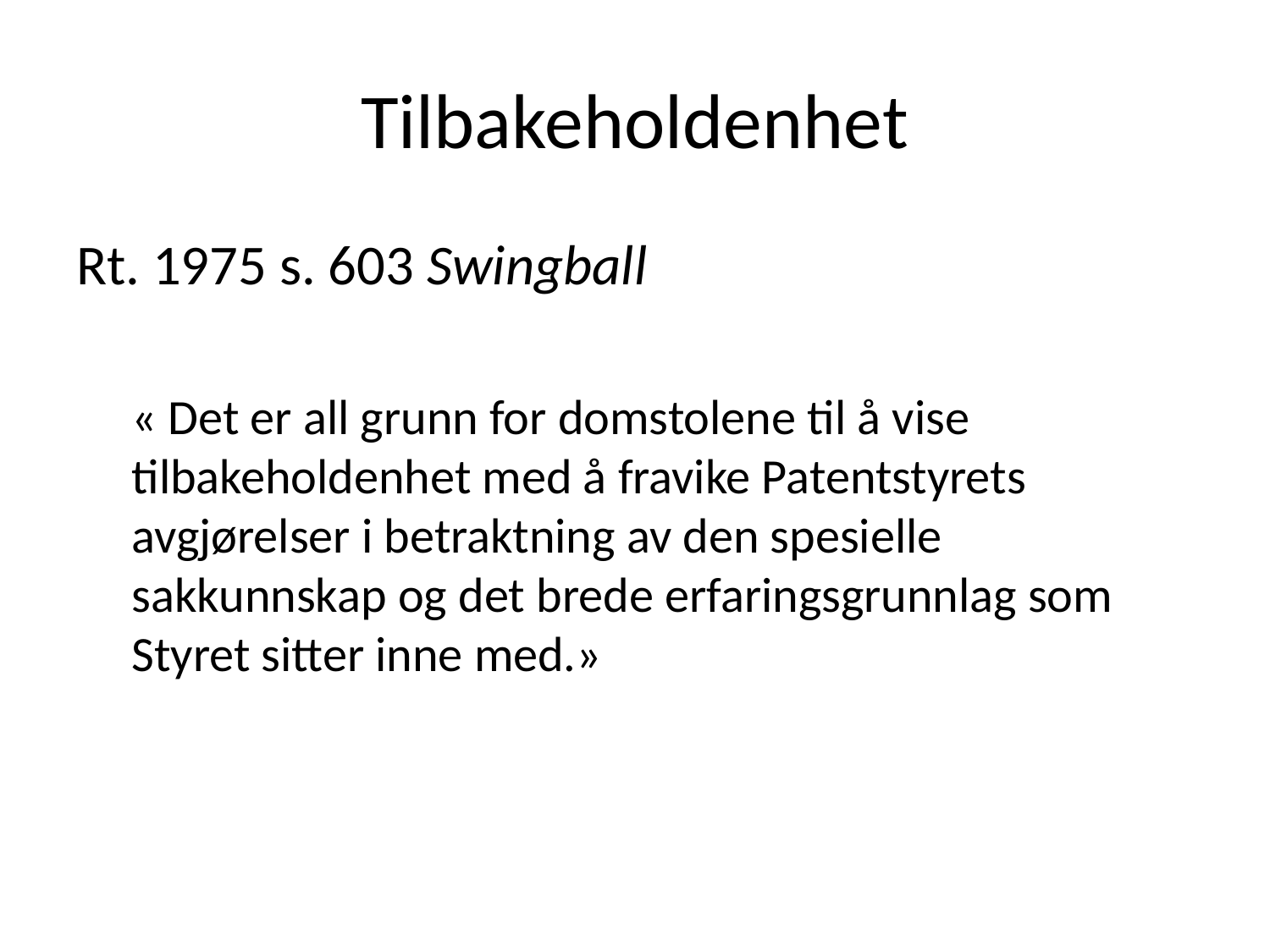

# Tilbakeholdenhet
Rt. 1975 s. 603 Swingball

« Det er all grunn for domstolene til å vise tilbakeholdenhet med å fravike Patentstyrets avgjørelser i betraktning av den spesielle sakkunnskap og det brede erfaringsgrunnlag som Styret sitter inne med.»